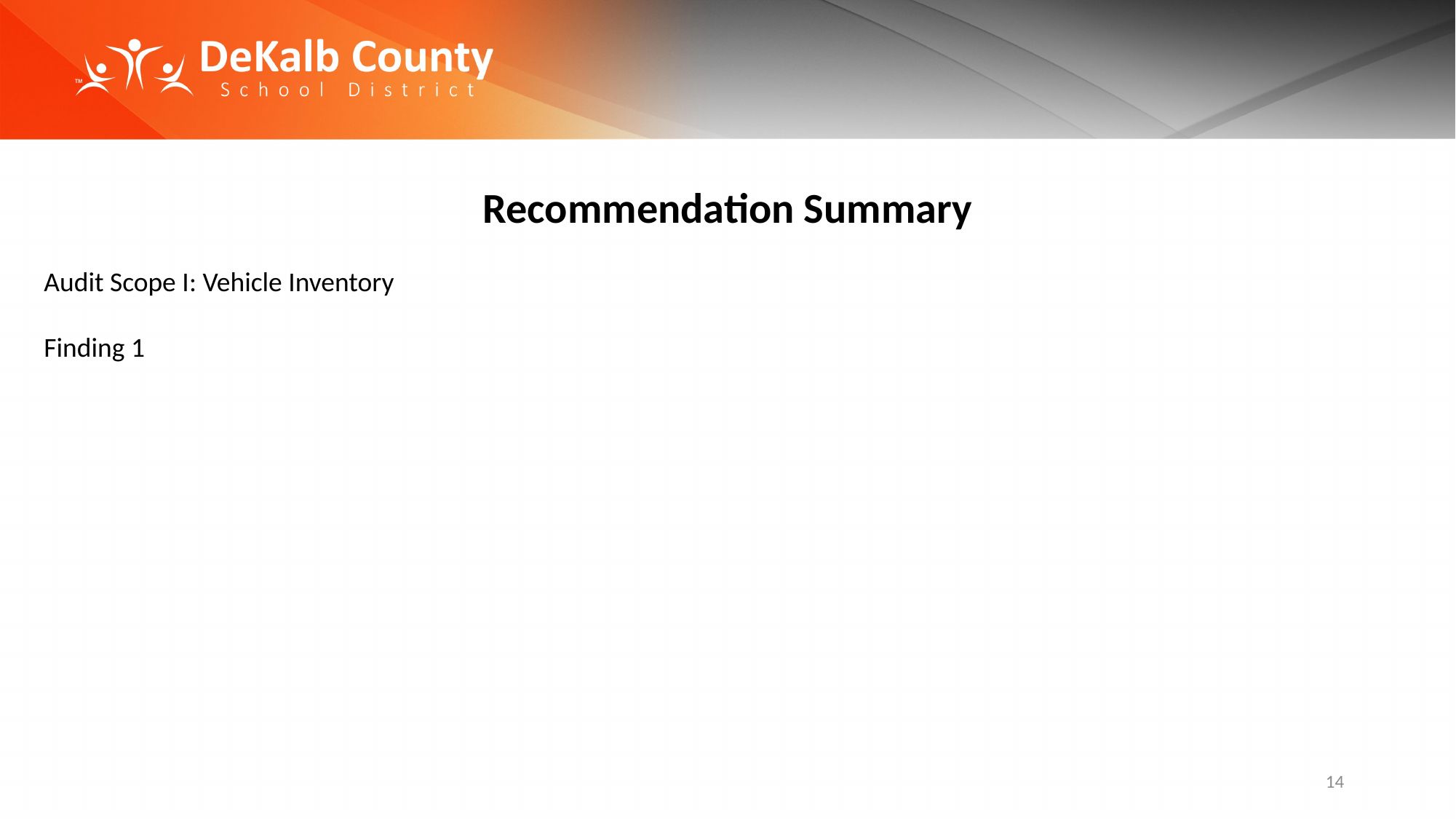

Recommendation Summary
Audit Scope I: Vehicle Inventory

Finding 1
14